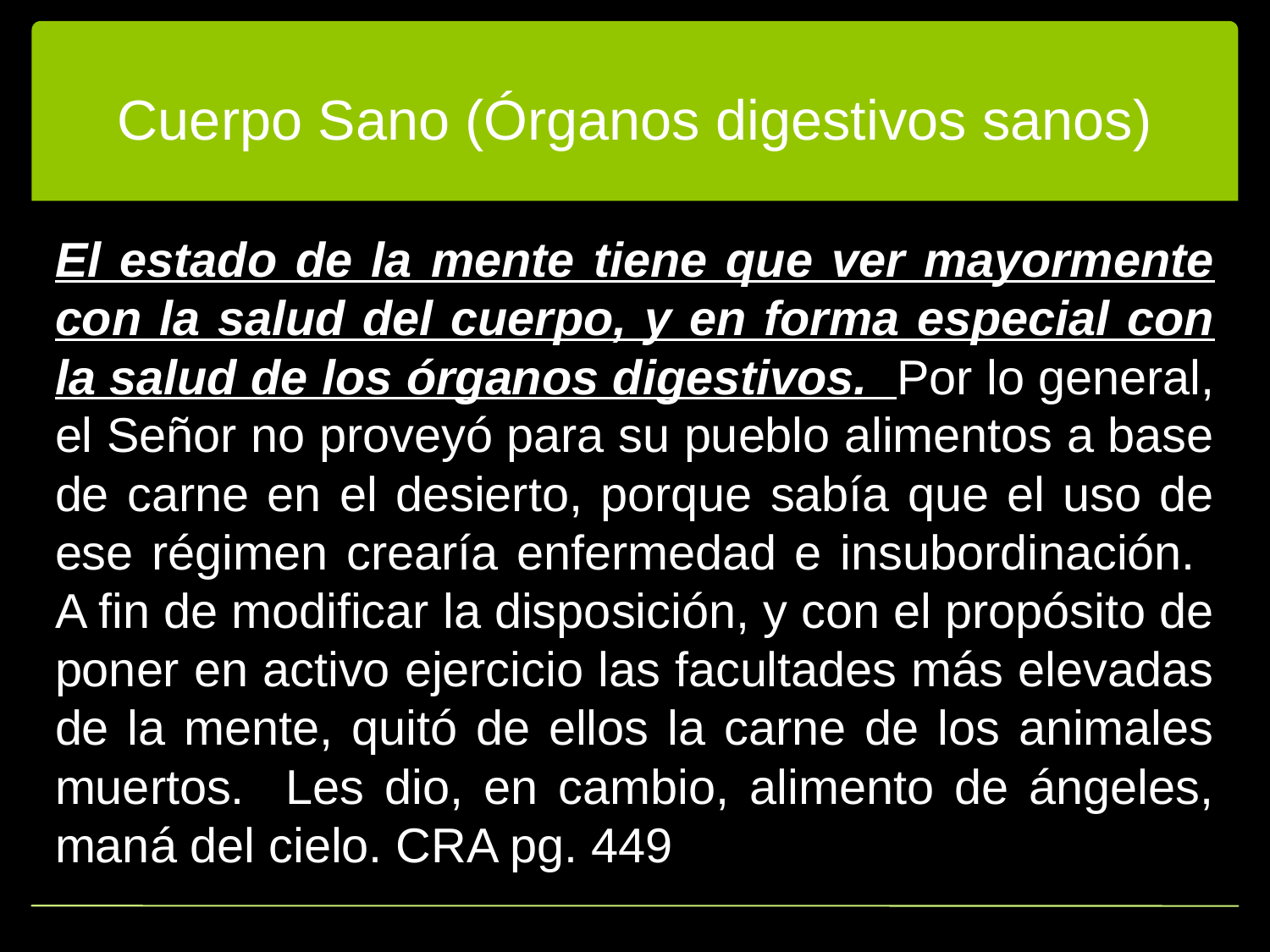

# Cuerpo Sano (Órganos digestivos sanos)
El estado de la mente tiene que ver mayormente con la salud del cuerpo, y en forma especial con la salud de los órganos digestivos.  Por lo general, el Señor no proveyó para su pueblo alimentos a base de carne en el desierto, porque sabía que el uso de ese régimen crearía enfermedad e insubordinación.  A fin de modificar la disposición, y con el propósito de poner en activo ejercicio las facultades más elevadas de la mente, quitó de ellos la carne de los animales muertos.  Les dio, en cambio, alimento de ángeles, maná del cielo. CRA pg. 449